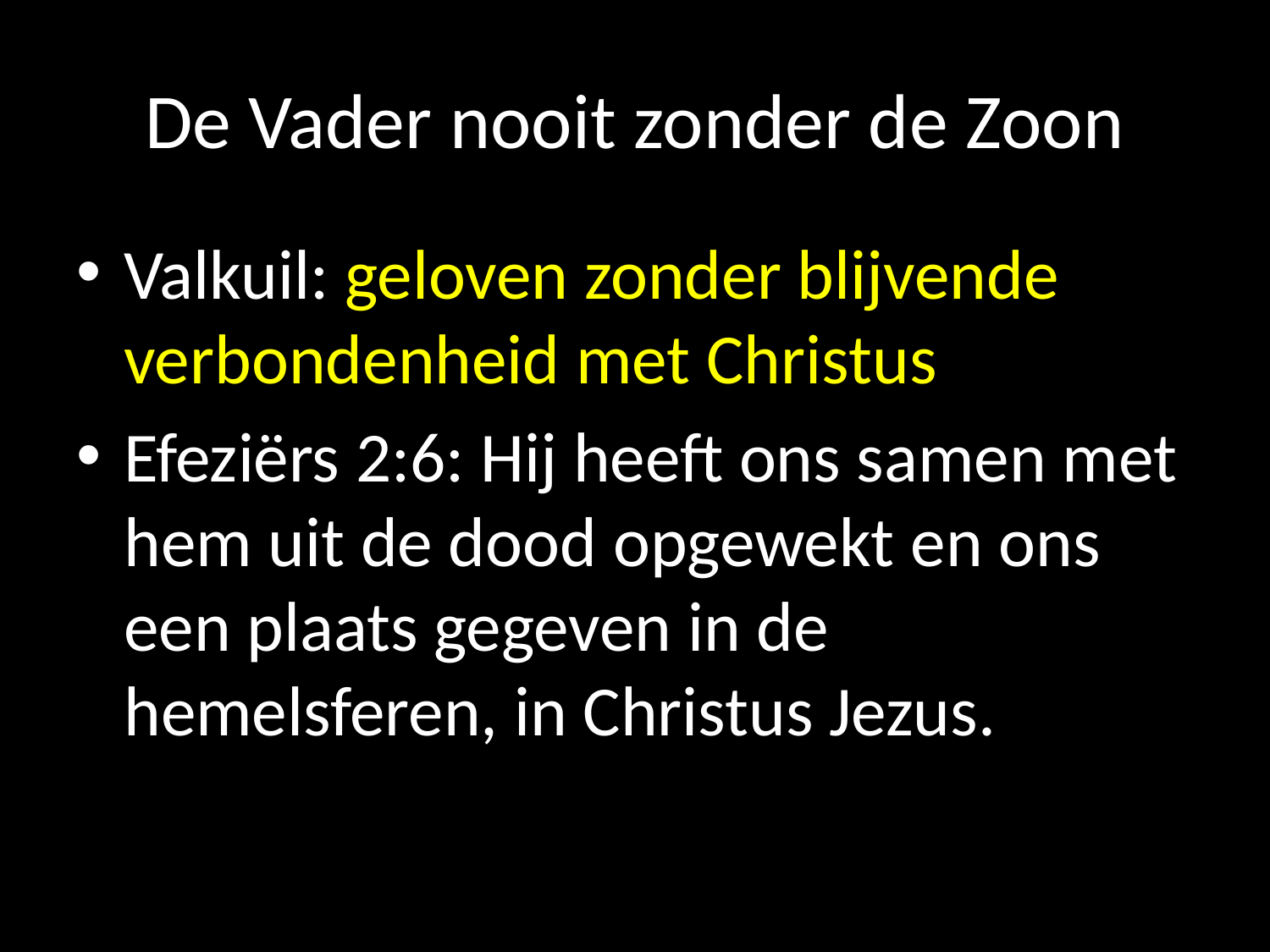

# De Vader nooit zonder de Zoon
Valkuil: geloven zonder blijvende verbondenheid met Christus
Efeziërs 2:6: Hij heeft ons samen met hem uit de dood opgewekt en ons een plaats gegeven in de hemelsferen, in Christus Jezus.